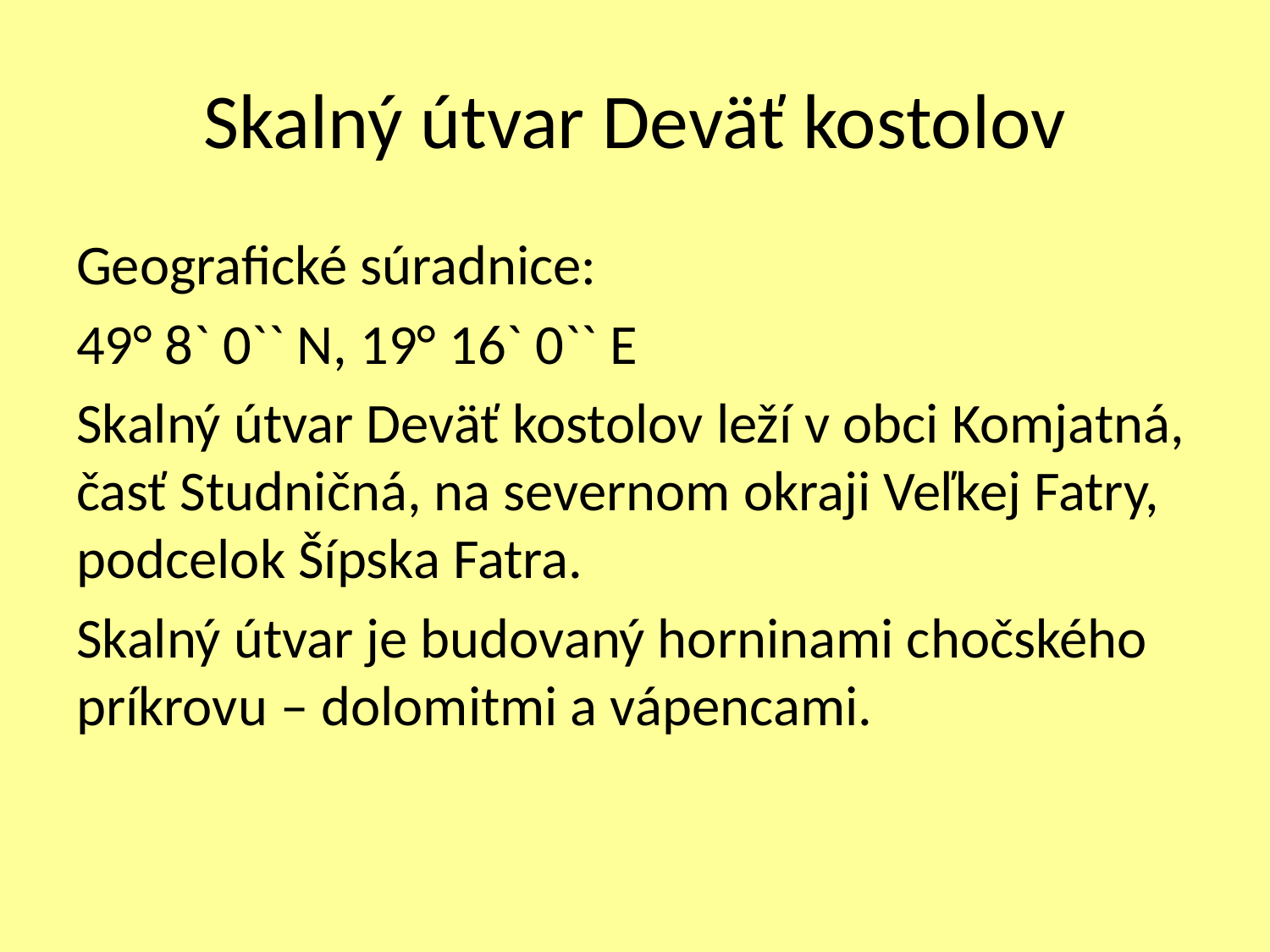

# Skalný útvar Deväť kostolov
Geografické súradnice:
49° 8` 0`` N, 19° 16` 0`` E
Skalný útvar Deväť kostolov leží v obci Komjatná, časť Studničná, na severnom okraji Veľkej Fatry, podcelok Šípska Fatra.
Skalný útvar je budovaný horninami chočského príkrovu – dolomitmi a vápencami.